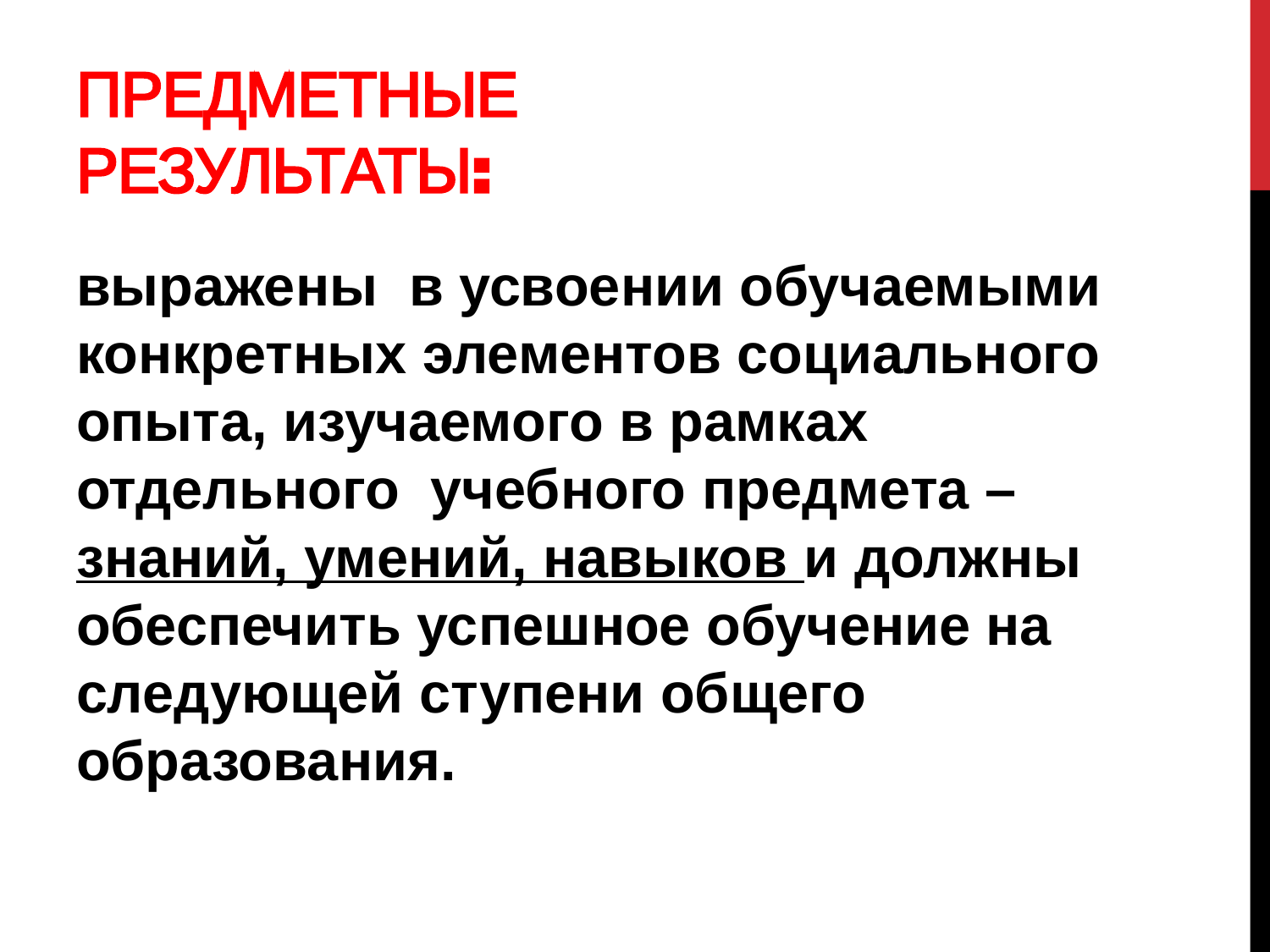

# Предметные результаты:
выражены  в усвоении обучаемыми конкретных элементов социального опыта, изучаемого в рамках отдельного  учебного предмета – знаний, умений, навыков и должны обеспечить успешное обучение на следующей ступени общего образования.